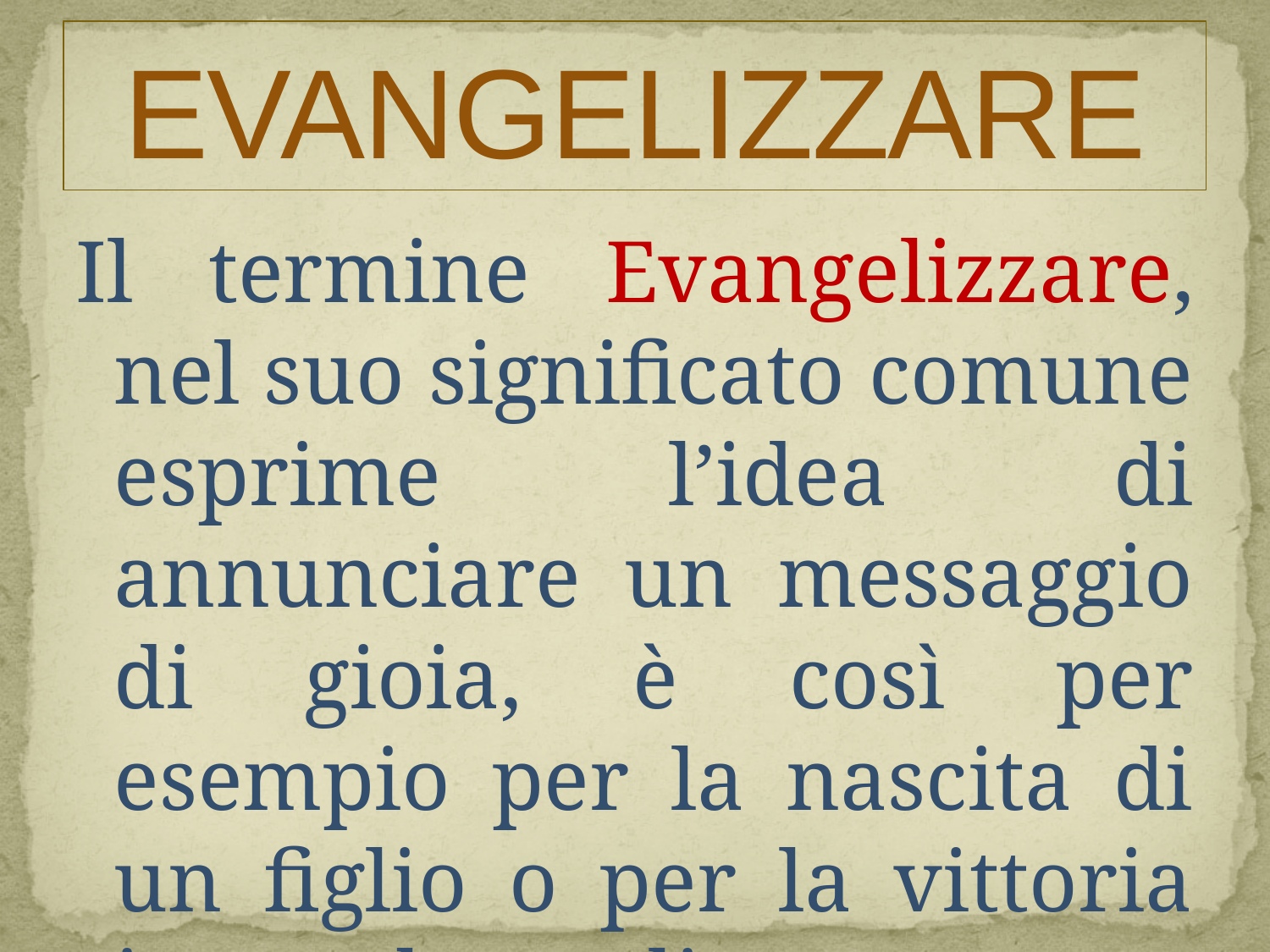

# EVANGELIZZARE
Il termine Evangelizzare, nel suo significato comune esprime l’idea di annunciare un messaggio di gioia, è così per esempio per la nascita di un figlio o per la vittoria in una battaglia.